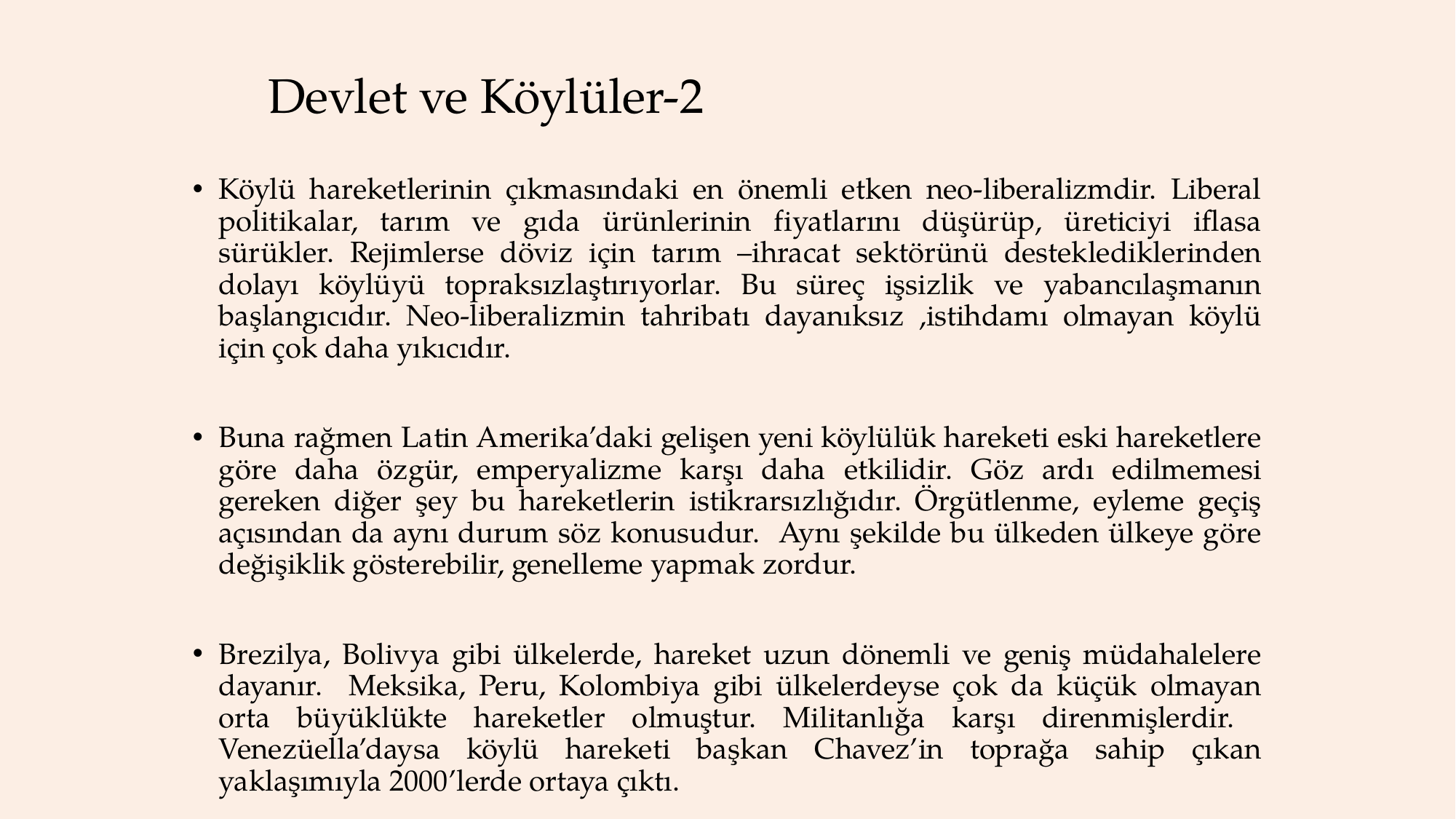

# Devlet ve Köylüler-2
Köylü hareketlerinin çıkmasındaki en önemli etken neo-liberalizmdir. Liberal politikalar, tarım ve gıda ürünlerinin fiyatlarını düşürüp, üreticiyi iflasa sürükler. Rejimlerse döviz için tarım –ihracat sektörünü desteklediklerinden dolayı köylüyü topraksızlaştırıyorlar. Bu süreç işsizlik ve yabancılaşmanın başlangıcıdır. Neo-liberalizmin tahribatı dayanıksız ,istihdamı olmayan köylü için çok daha yıkıcıdır.

Buna rağmen Latin Amerika’daki gelişen yeni köylülük hareketi eski hareketlere göre daha özgür, emperyalizme karşı daha etkilidir. Göz ardı edilmemesi gereken diğer şey bu hareketlerin istikrarsızlığıdır. Örgütlenme, eyleme geçiş açısından da aynı durum söz konusudur.  Aynı şekilde bu ülkeden ülkeye göre değişiklik gösterebilir, genelleme yapmak zordur.

Brezilya, Bolivya gibi ülkelerde, hareket uzun dönemli ve geniş müdahalelere dayanır.  Meksika, Peru, Kolombiya gibi ülkelerdeyse çok da küçük olmayan orta büyüklükte hareketler olmuştur. Militanlığa karşı direnmişlerdir.  Venezüella’daysa köylü hareketi başkan Chavez’in toprağa sahip çıkan yaklaşımıyla 2000’lerde ortaya çıktı.